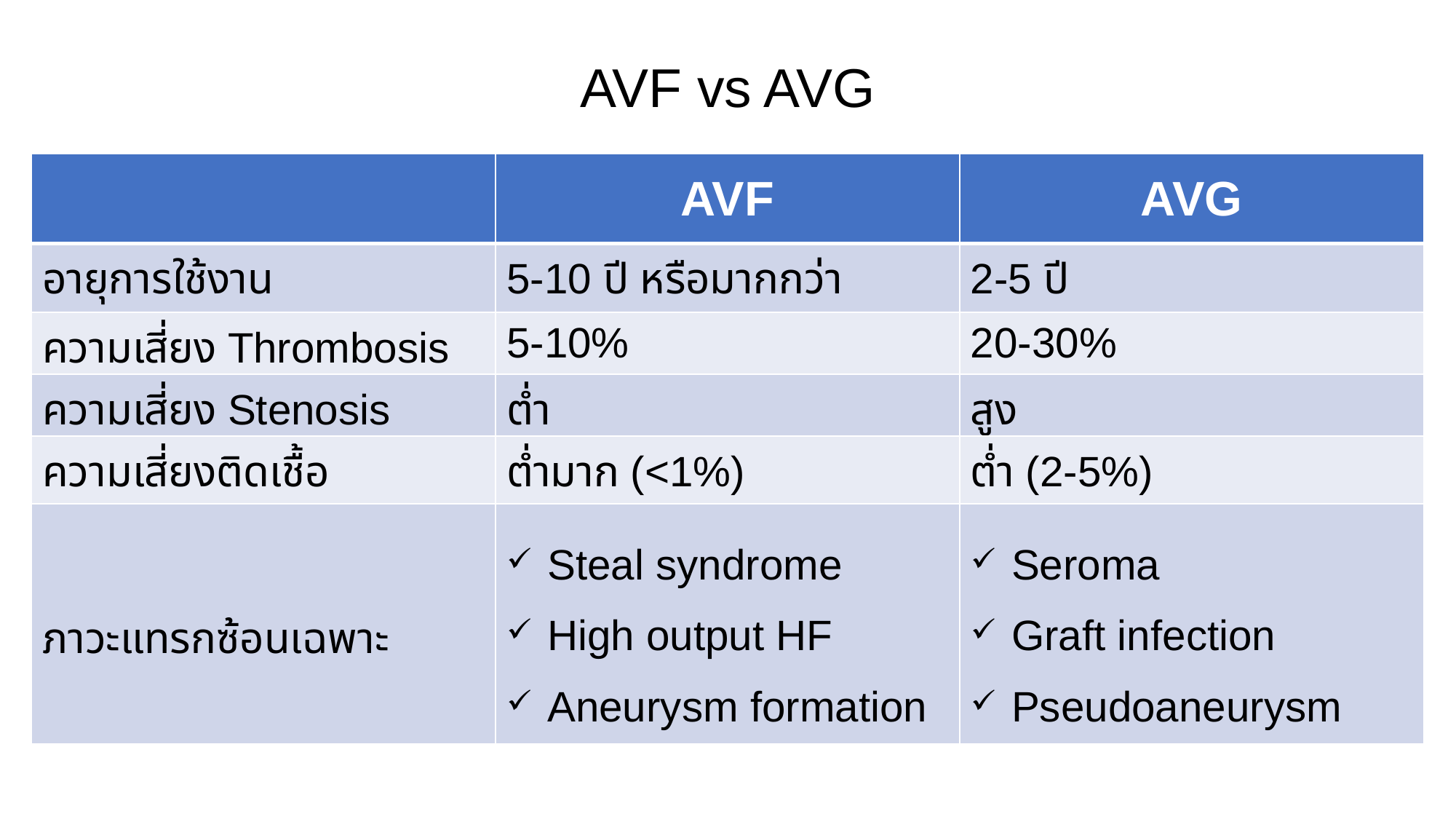

AVF vs AVG
|  | AVF | AVG |
| --- | --- | --- |
| อายุการใช้งาน | 5-10 ปี หรือมากกว่า | 2-5 ปี |
| ความเสี่ยง Thrombosis | 5-10% | 20-30% |
| ความเสี่ยง Stenosis | ต่ำ | สูง |
| ความเสี่ยงติดเชื้อ | ต่ำมาก (<1%) | ต่ำ (2-5%) |
| ภาวะแทรกซ้อนเฉพาะ | Steal syndrome High output HF Aneurysm formation | Seroma Graft infection Pseudoaneurysm |